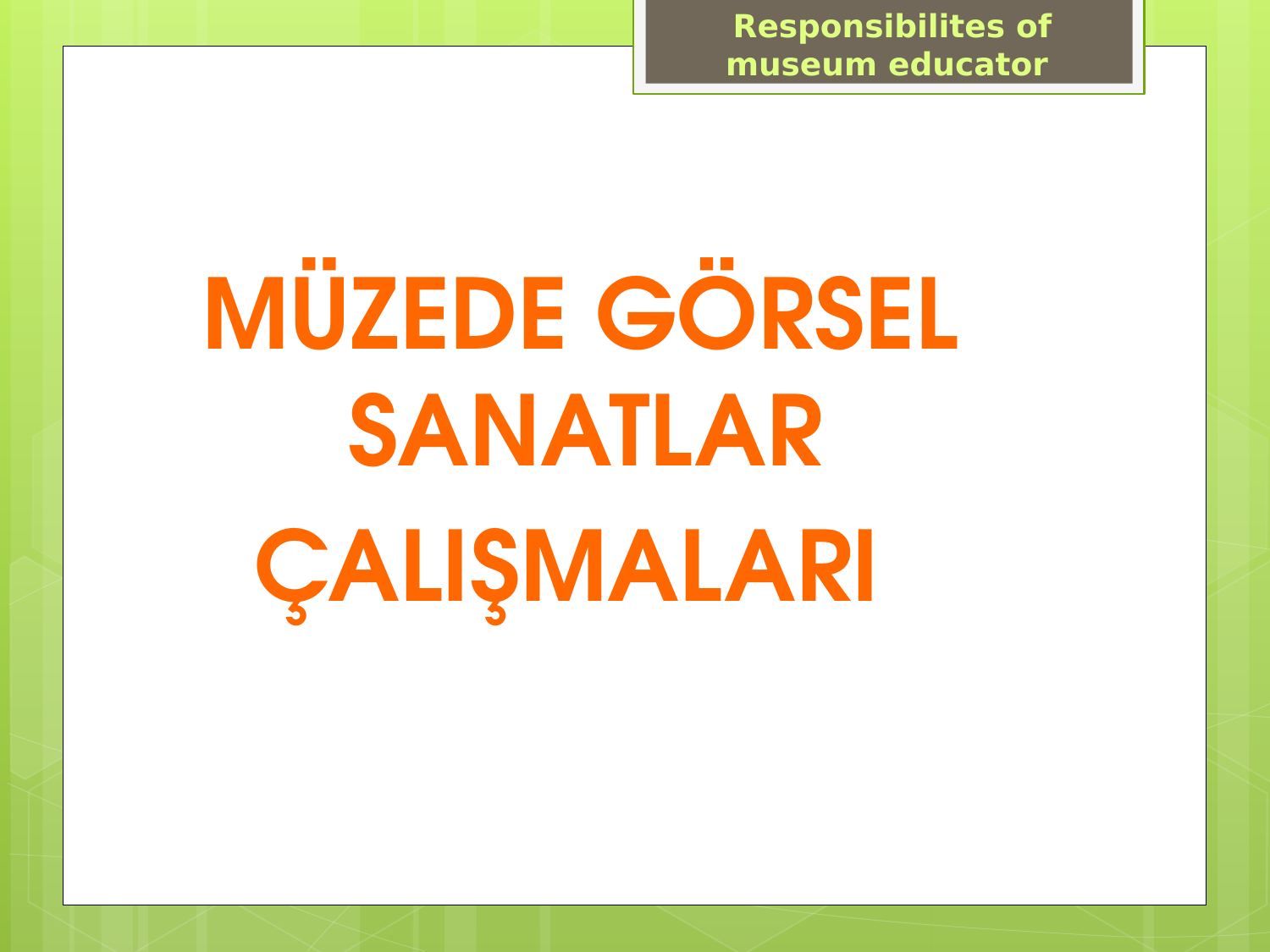

Responsibilites of museum educator
MÜZEDE GÖRSEL SANATLAR
ÇALIŞMALARI